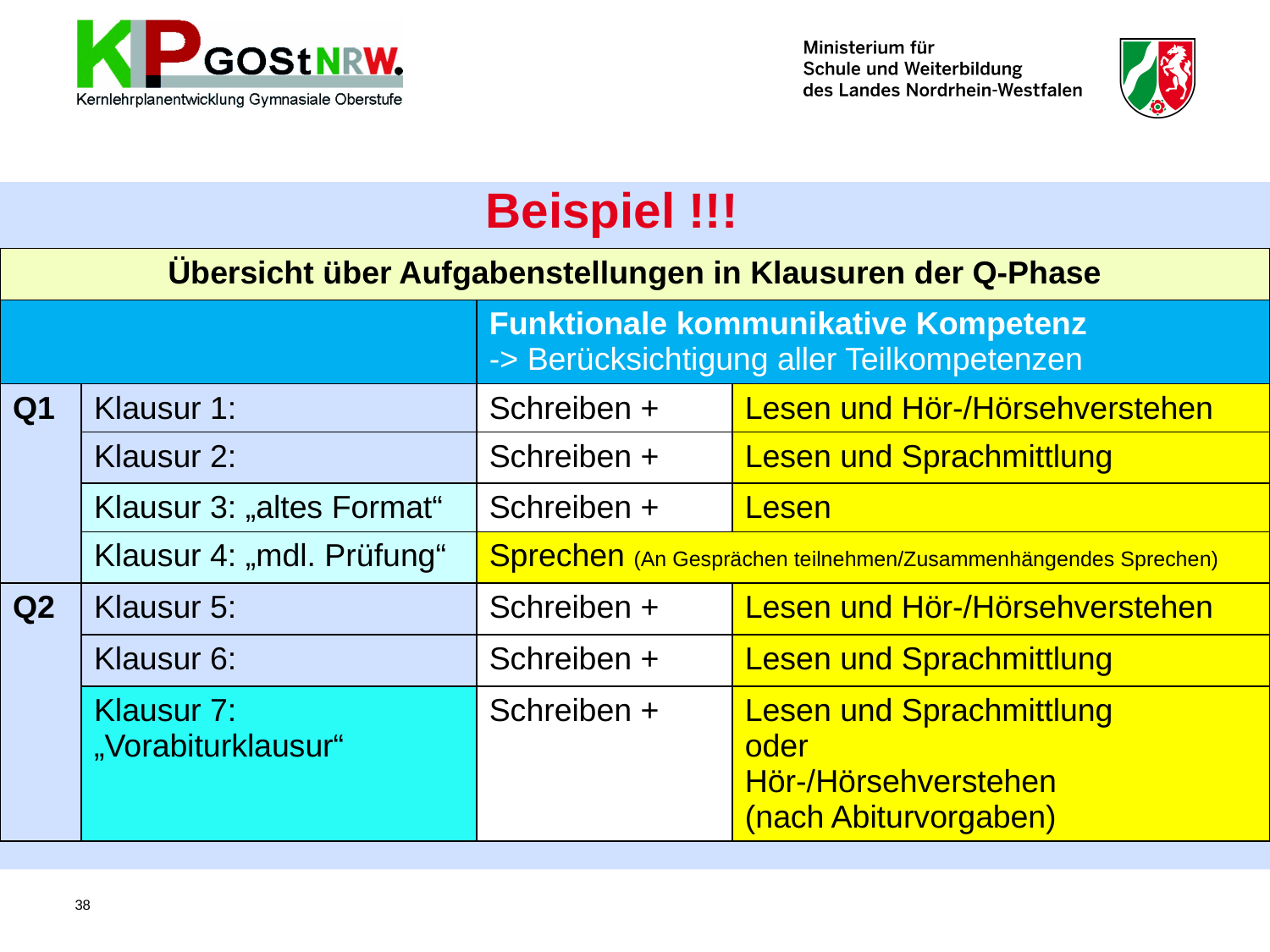

Beispiel !!!
| Übersicht über Aufgabenstellungen in Klausuren der Q-Phase |  |  |  |
| --- | --- | --- | --- |
|  |  | Funktionale kommunikative Kompetenz -> Berücksichtigung aller Teilkompetenzen |  |
| Q1 | Klausur 1: | Schreiben + | Lesen und Hör-/Hörsehverstehen |
|  | Klausur 2: | Schreiben + | Lesen und Sprachmittlung |
|  | Klausur 3: „altes Format“ | Schreiben + | Lesen |
|  | Klausur 4: „mdl. Prüfung“ | Sprechen (An Gesprächen teilnehmen/Zusammenhängendes Sprechen) |  |
| Q2 | Klausur 5: | Schreiben + | Lesen und Hör-/Hörsehverstehen |
|  | Klausur 6: | Schreiben + | Lesen und Sprachmittlung |
|  | Klausur 7: „Vorabiturklausur“ | Schreiben + | Lesen und Sprachmittlung oder Hör-/Hörsehverstehen (nach Abiturvorgaben) |
38